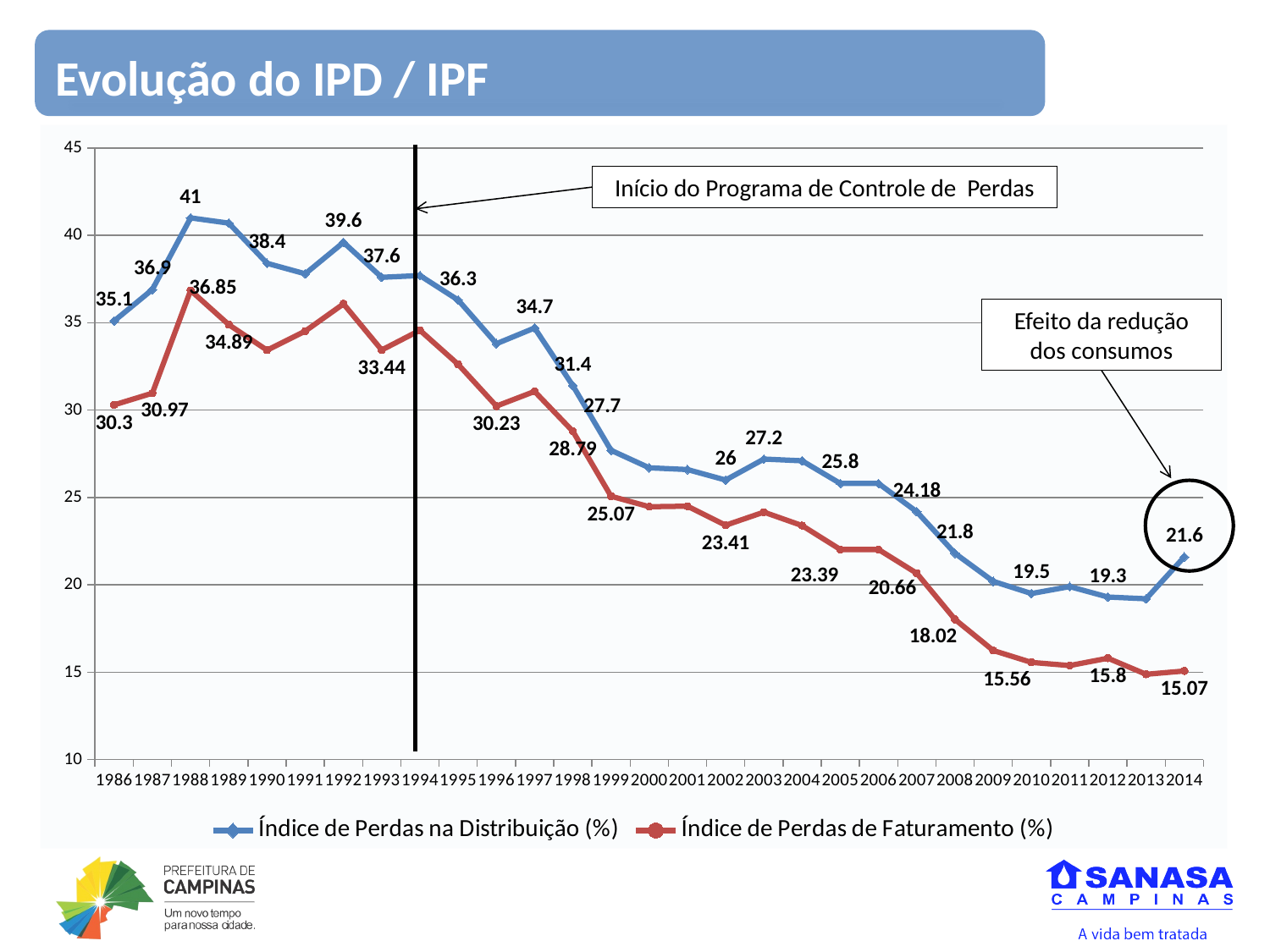

Evolução do IPD / IPF

### Chart

| Category | Índice de Perdas na Distribuição (%) | Índice de Perdas de Faturamento (%) |
|---|---|---|
| 1986 | 35.1 | 30.3 |
| 1987 | 36.9 | 30.97 |
| 1988 | 41.0 | 36.85 |
| 1989 | 40.7 | 34.89 |
| 1990 | 38.4 | 33.43 |
| 1991 | 37.8 | 34.52 |
| 1992 | 39.6 | 36.08 |
| 1993 | 37.6 | 33.44 |
| 1994 | 37.7 | 34.57 |
| 1995 | 36.3 | 32.62 |
| 1996 | 33.8 | 30.23 |
| 1997 | 34.7 | 31.07 |
| 1998 | 31.4 | 28.79 |
| 1999 | 27.7 | 25.07 |
| 2000 | 26.7 | 24.47 |
| 2001 | 26.6 | 24.5 |
| 2002 | 26.0 | 23.41 |
| 2003 | 27.2 | 24.16 |
| 2004 | 27.1 | 23.39 |
| 2005 | 25.8 | 22.02 |
| 2006 | 25.8 | 22.02 |
| 2007 | 24.18 | 20.66 |
| 2008 | 21.8 | 18.02 |
| 2009 | 20.2 | 16.24 |
| 2010 | 19.5 | 15.56 |
| 2011 | 19.9 | 15.38 |
| 2012 | 19.3 | 15.8 |
| 2013 | 19.2 | 14.88 |
| 2014 | 21.6 | 15.07 |
Início do Programa de Controle de  Perdas
Efeito da redução dos consumos